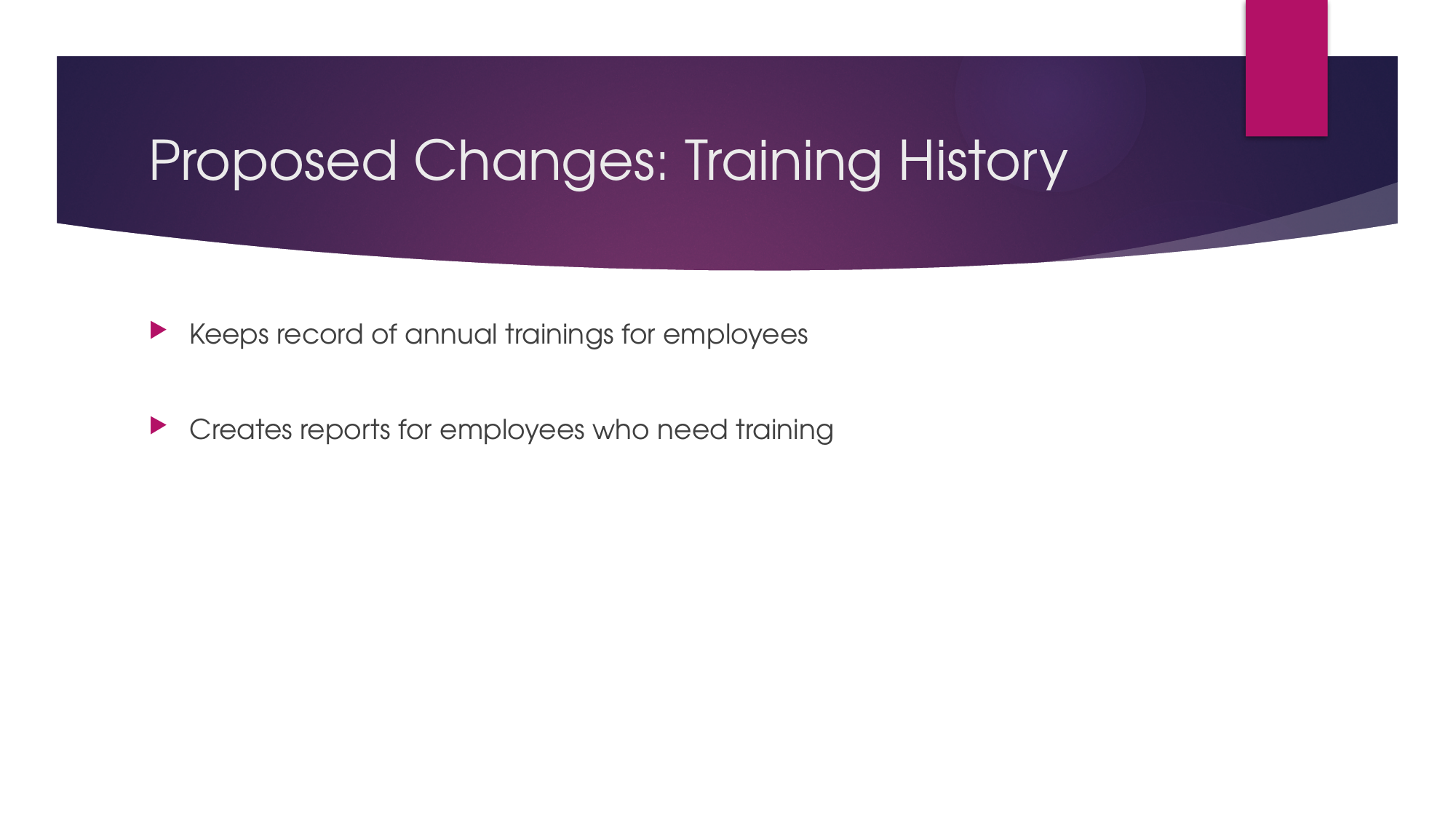

# Proposed Changes: Training History
Keeps record of annual trainings for employees

Creates reports for employees who need training